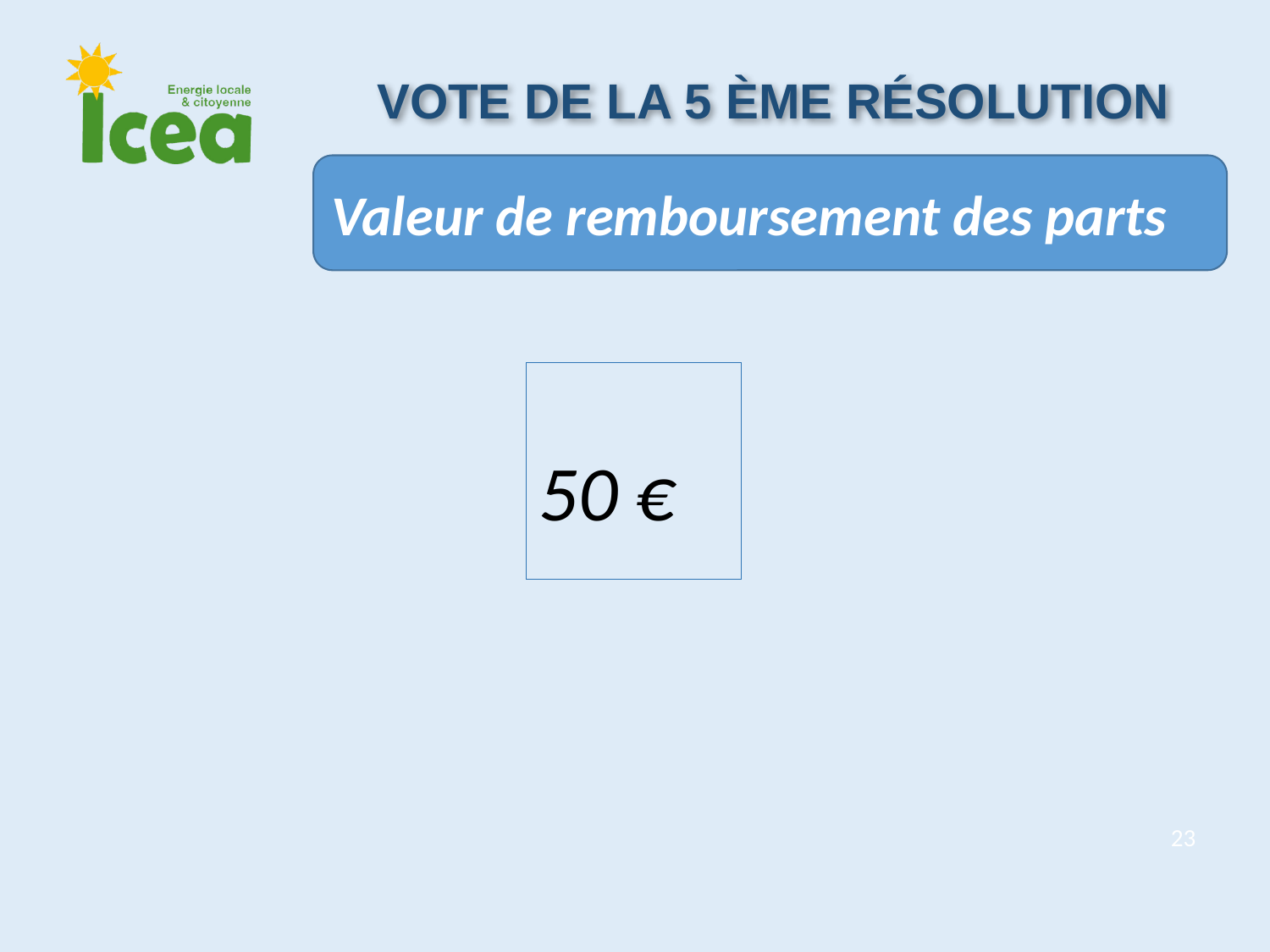

Vote de la 5 ème résolution
Valeur de remboursement des parts

50 €
23